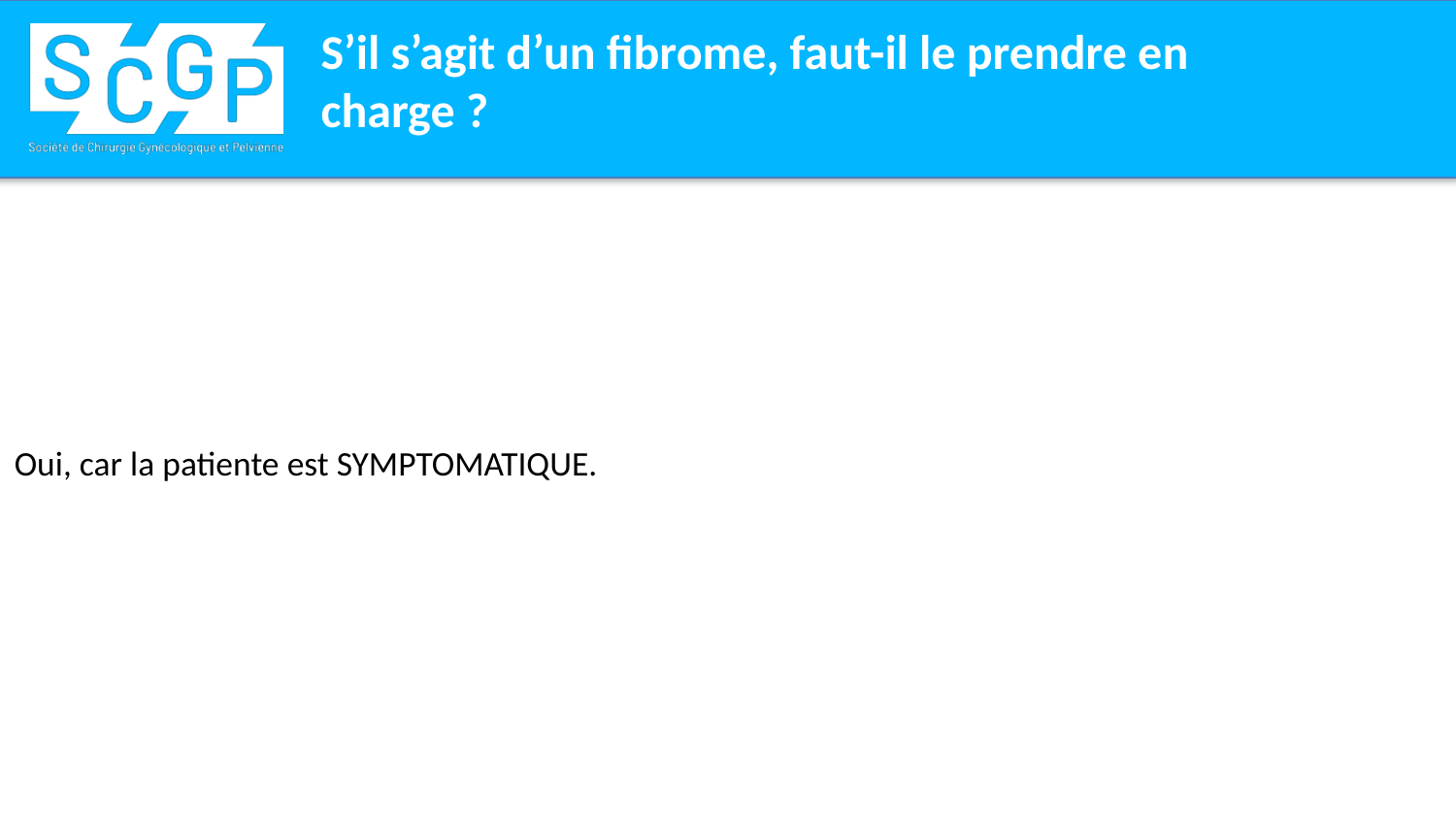

# S’il s’agit d’un fibrome, faut-il le prendre en charge ?
Oui, car la patiente est SYMPTOMATIQUE.